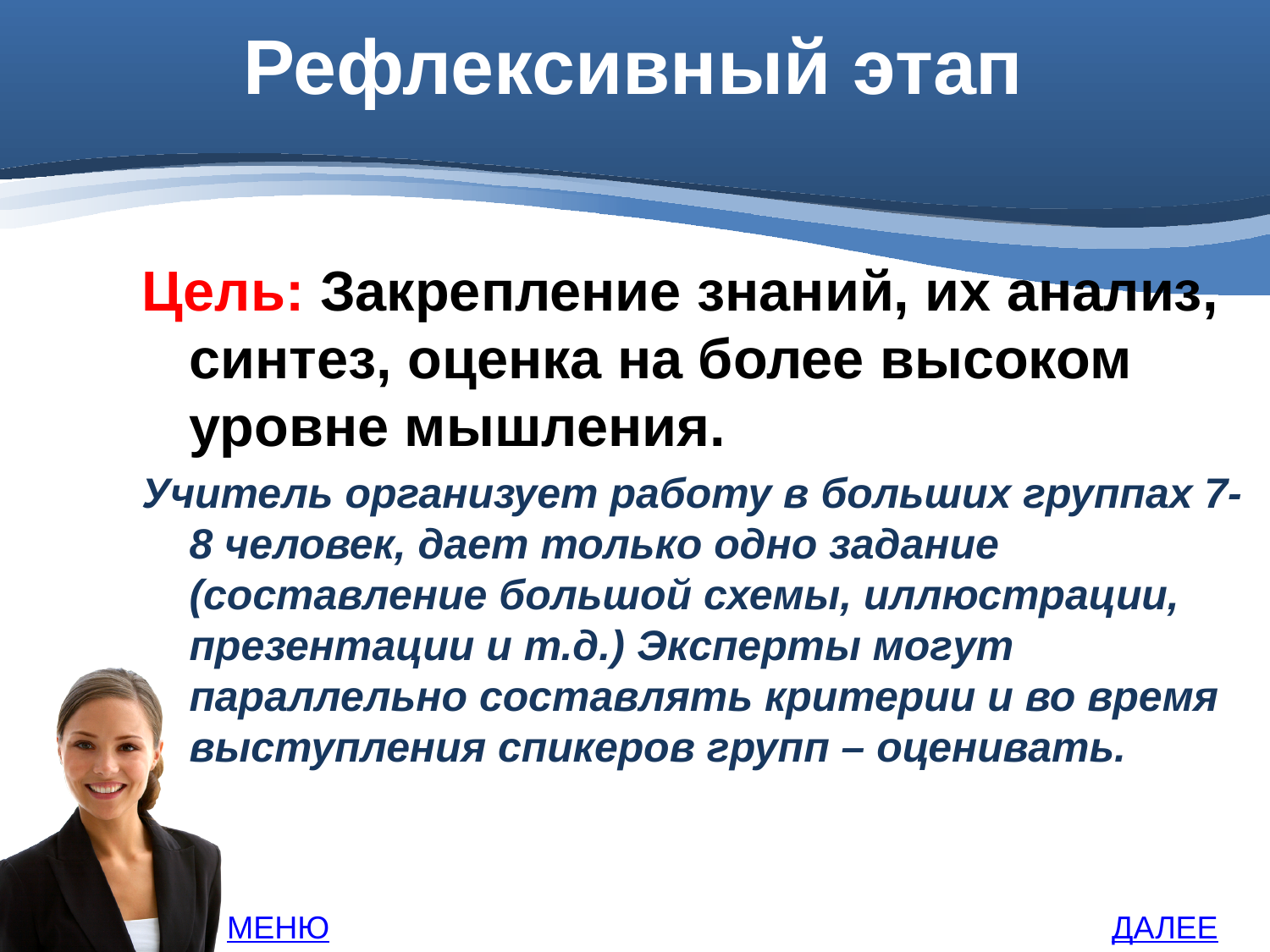

Рефлексивный этап
Цель: Закрепление знаний, их анализ, синтез, оценка на более высоком уровне мышления.
Учитель организует работу в больших группах 7-8 человек, дает только одно задание (составление большой схемы, иллюстрации, презентации и т.д.) Эксперты могут параллельно составлять критерии и во время выступления спикеров групп – оценивать.
МЕНЮ
ДАЛЕЕ